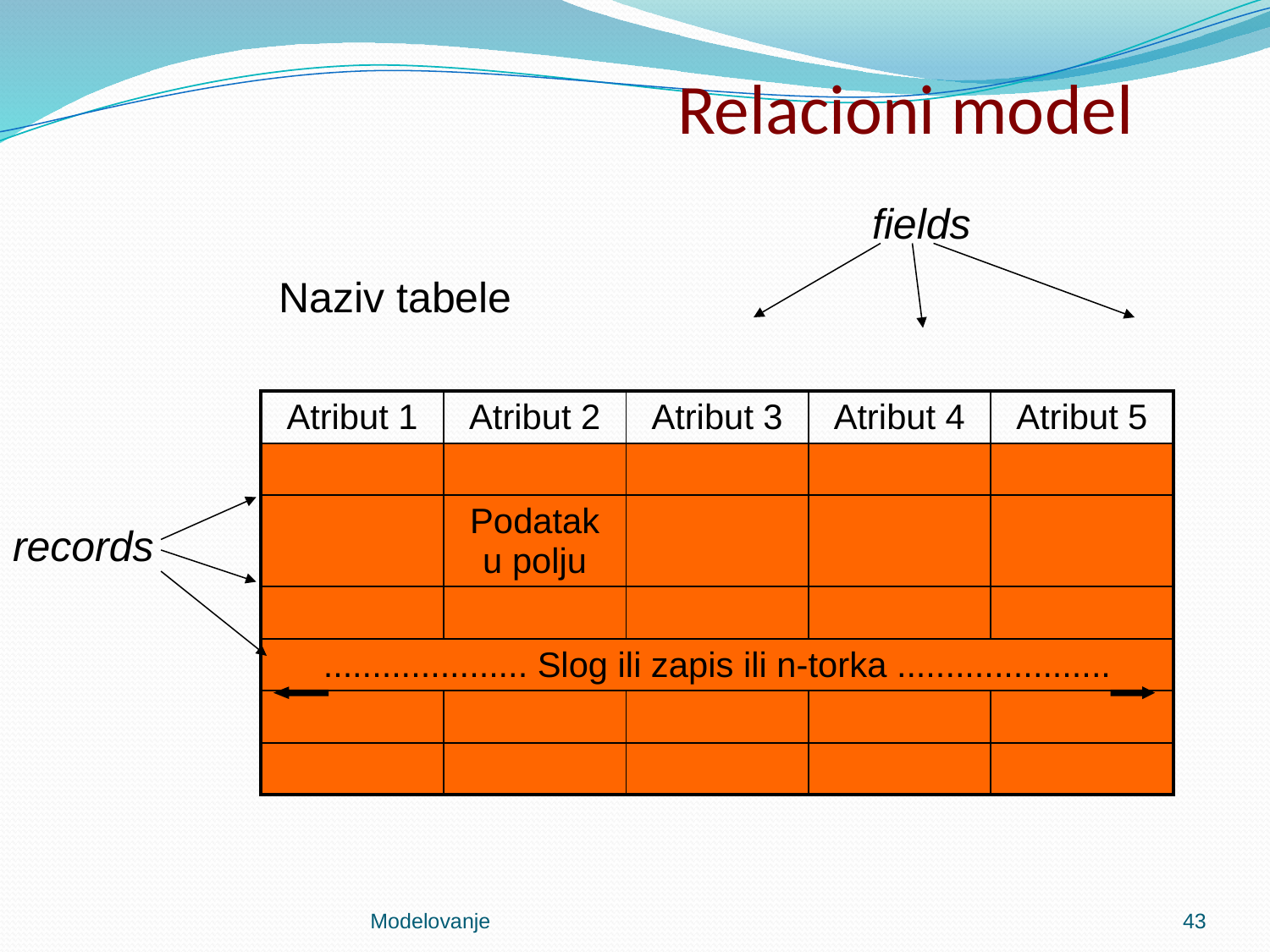

# Relacioni model
fields

Naziv tabele
| Atribut 1 | Atribut 2 | Atribut 3 | Atribut 4 | Atribut 5 |
| --- | --- | --- | --- | --- |
|  |  |  |  |  |
|  | Podatak u polju |  |  |  |
|  |  |  |  |  |
| ..................... Slog ili zapis ili n-torka ...................... |  |  |  |  |
|  |  |  |  |  |
|  |  |  |  |  |

records

Modelovanje
43